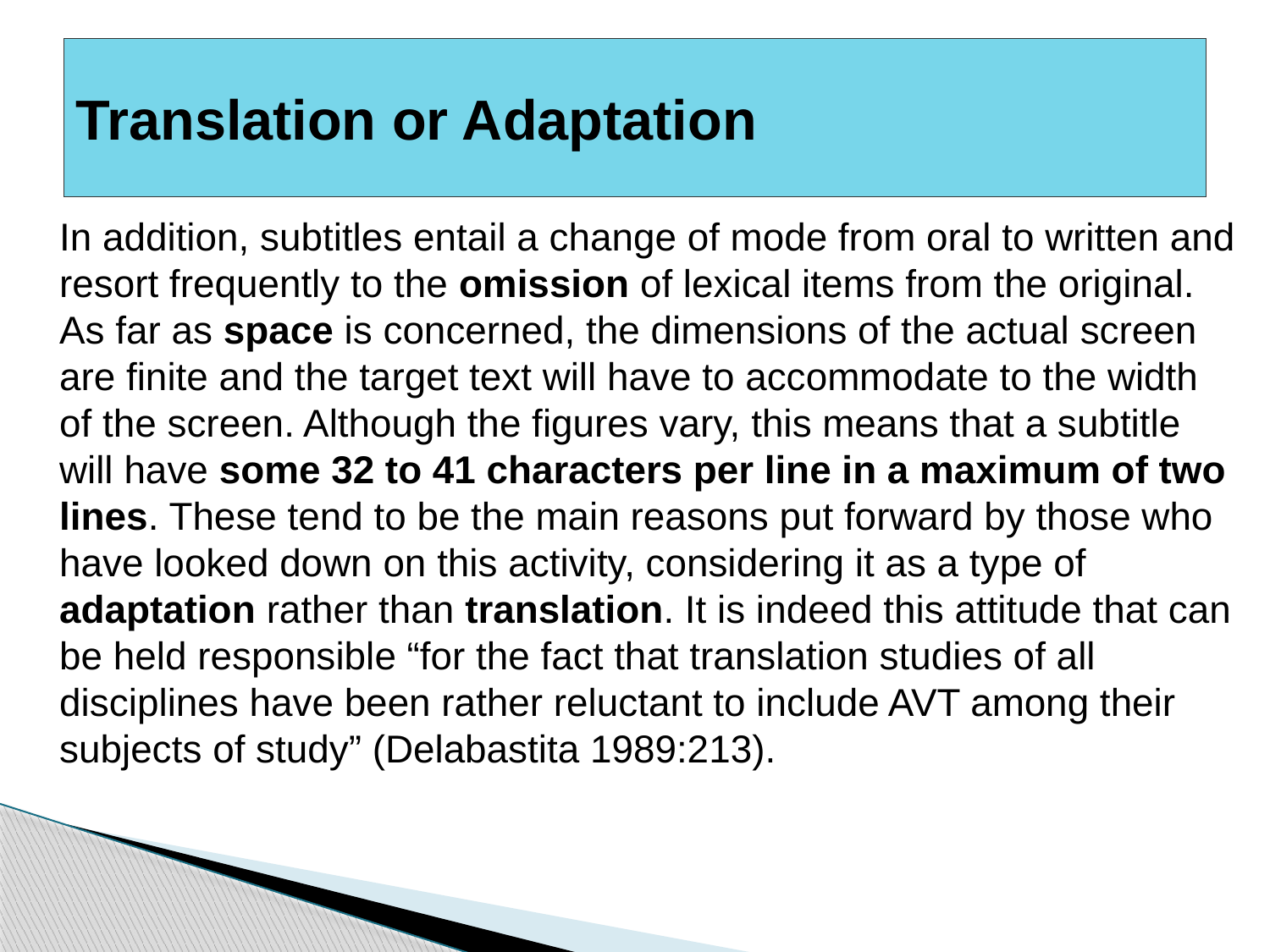

# Translation or Adaptation
In addition, subtitles entail a change of mode from oral to written and resort frequently to the omission of lexical items from the original. As far as space is concerned, the dimensions of the actual screen are finite and the target text will have to accommodate to the width of the screen. Although the figures vary, this means that a subtitle will have some 32 to 41 characters per line in a maximum of two lines. These tend to be the main reasons put forward by those who have looked down on this activity, considering it as a type of adaptation rather than translation. It is indeed this attitude that can be held responsible “for the fact that translation studies of all disciplines have been rather reluctant to include AVT among their subjects of study” (Delabastita 1989:213).